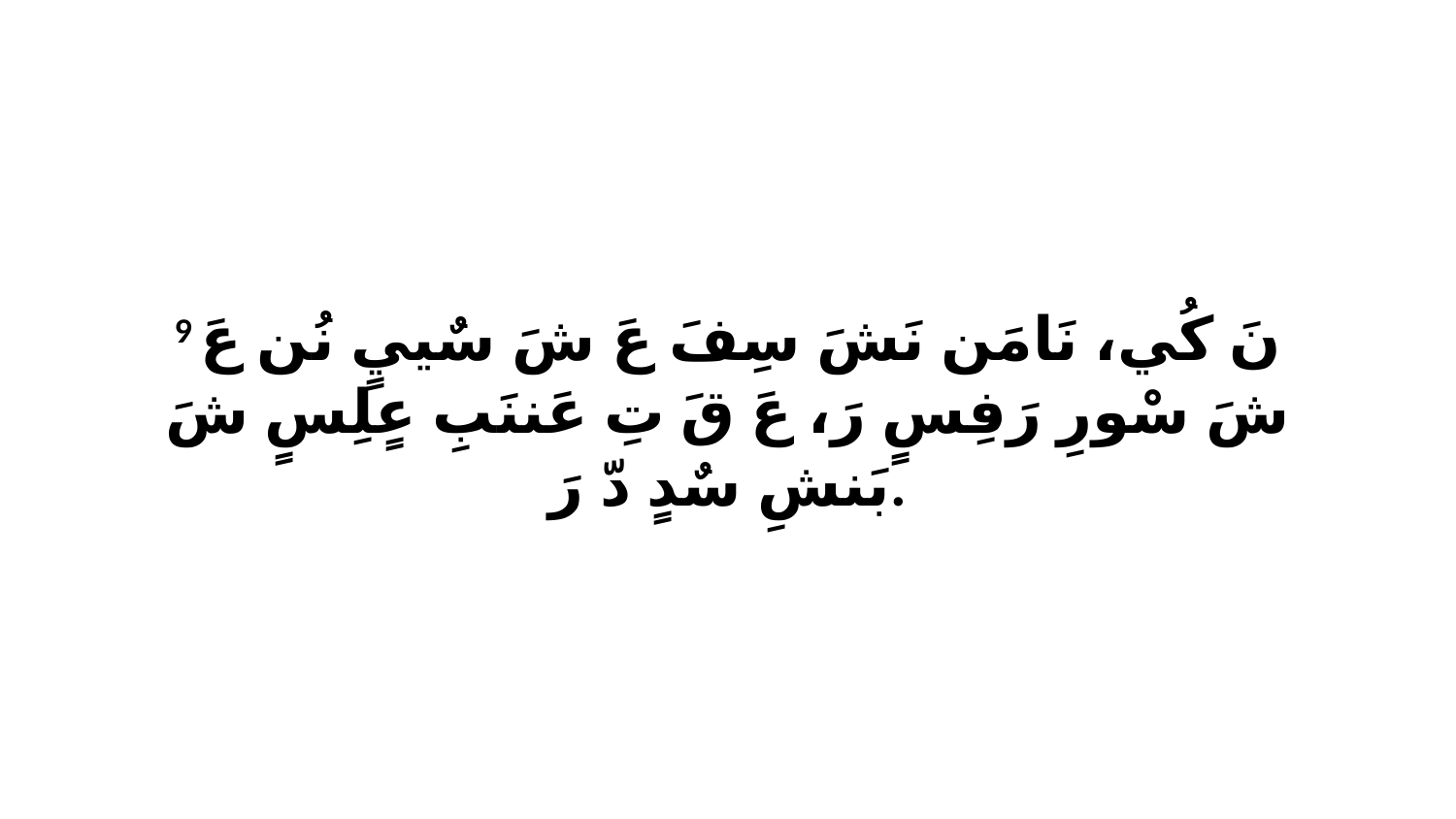

9 نَ كُي، نَامَن نَشَ سِفَ عَ شَ سٌييٍ نُن عَ شَ سْورِ رَفِسٍ رَ، عَ قَ تِ عَننَبِ عٍلِسٍ شَ بَنشِ سٌدٍ دّ رَ.